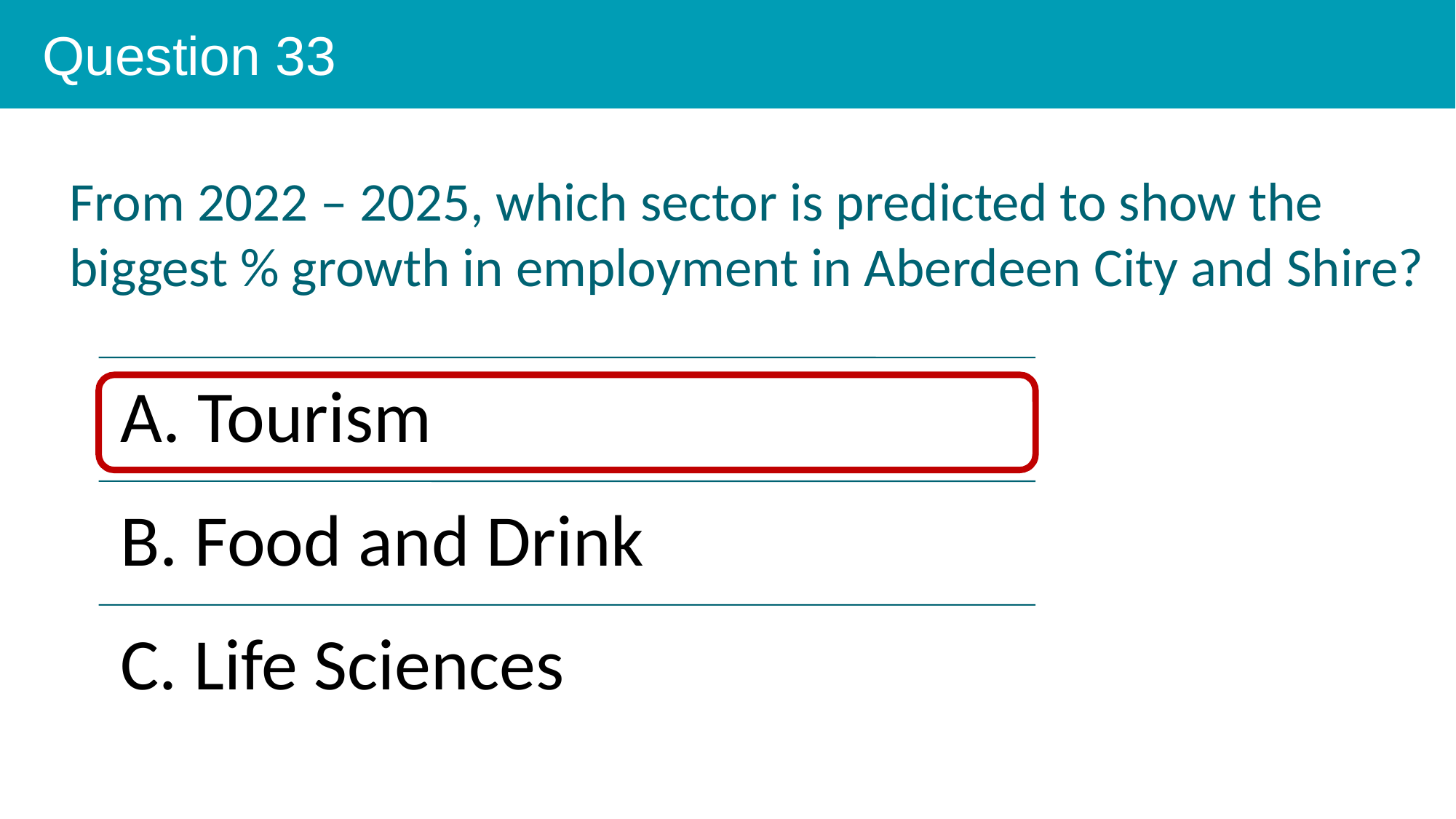

Question 33
From 2022 – 2025, which sector is predicted to show the biggest % growth in employment in Aberdeen City and Shire?
A. Tourism
B. Food and Drink
C. Life Sciences